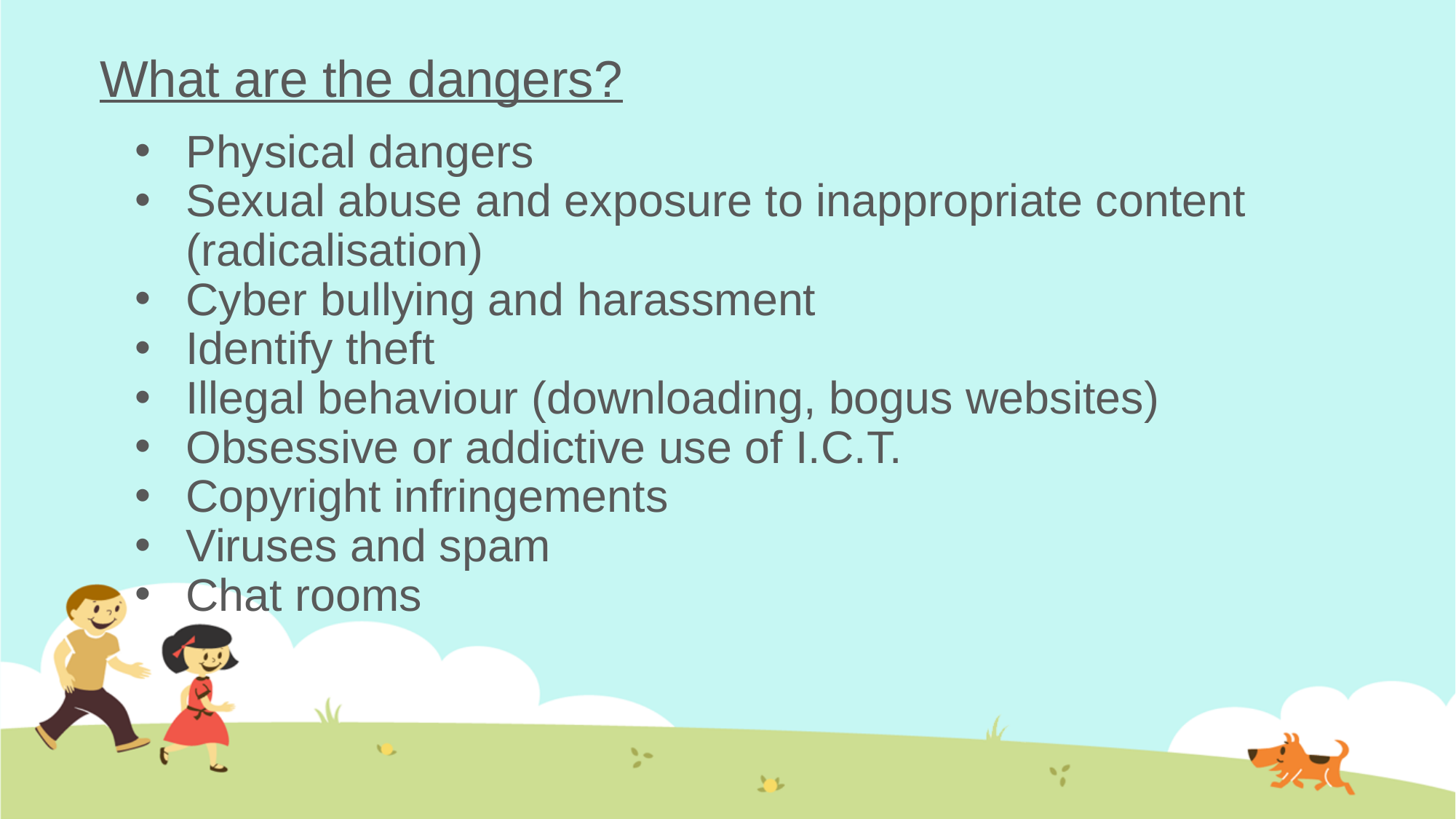

# What are the dangers?
Physical dangers
Sexual abuse and exposure to inappropriate content (radicalisation)
Cyber bullying and harassment
Identify theft
Illegal behaviour (downloading, bogus websites)
Obsessive or addictive use of I.C.T.
Copyright infringements
Viruses and spam
Chat rooms